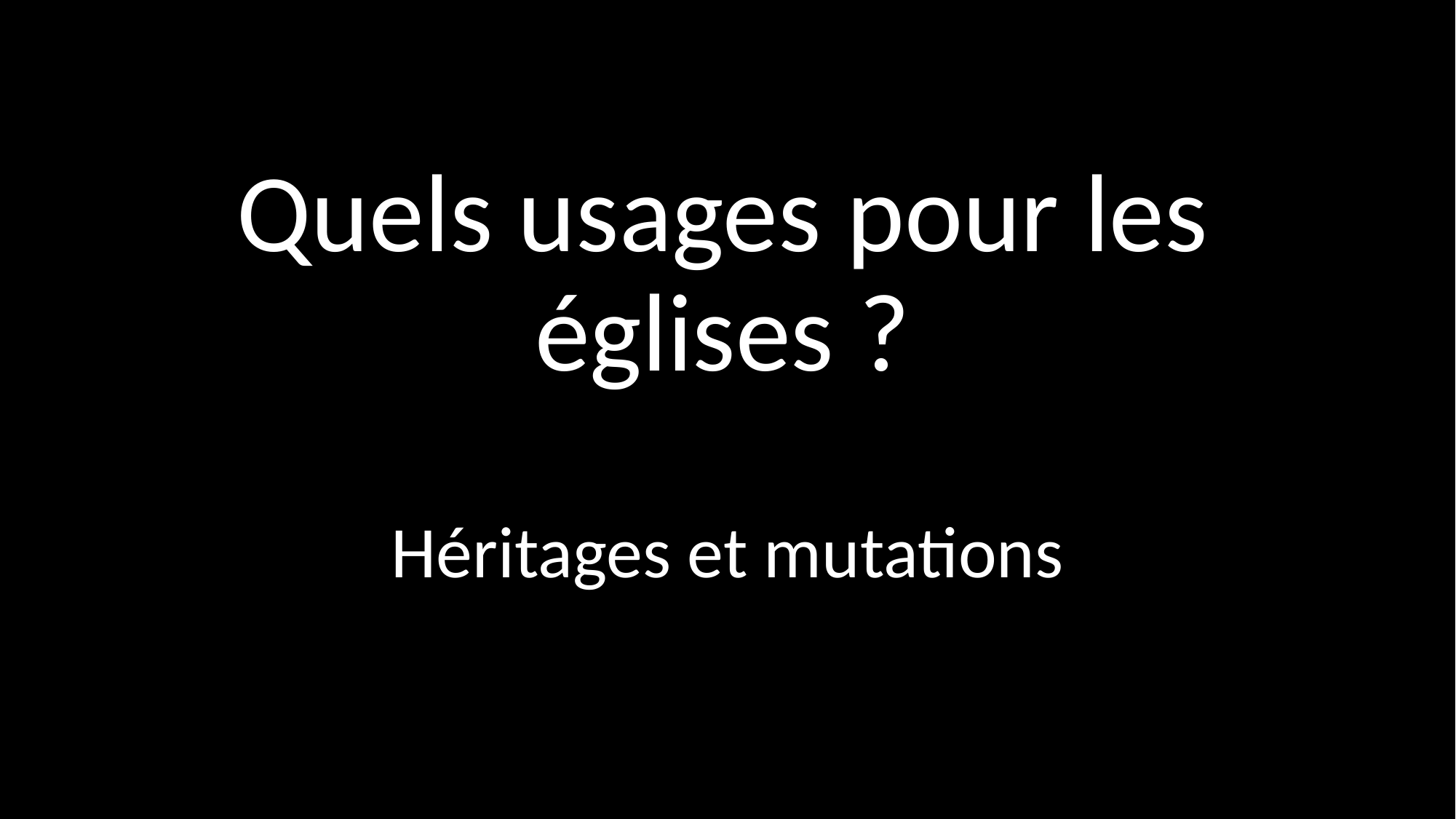

# Quels usages pour les églises ?
Héritages et mutations